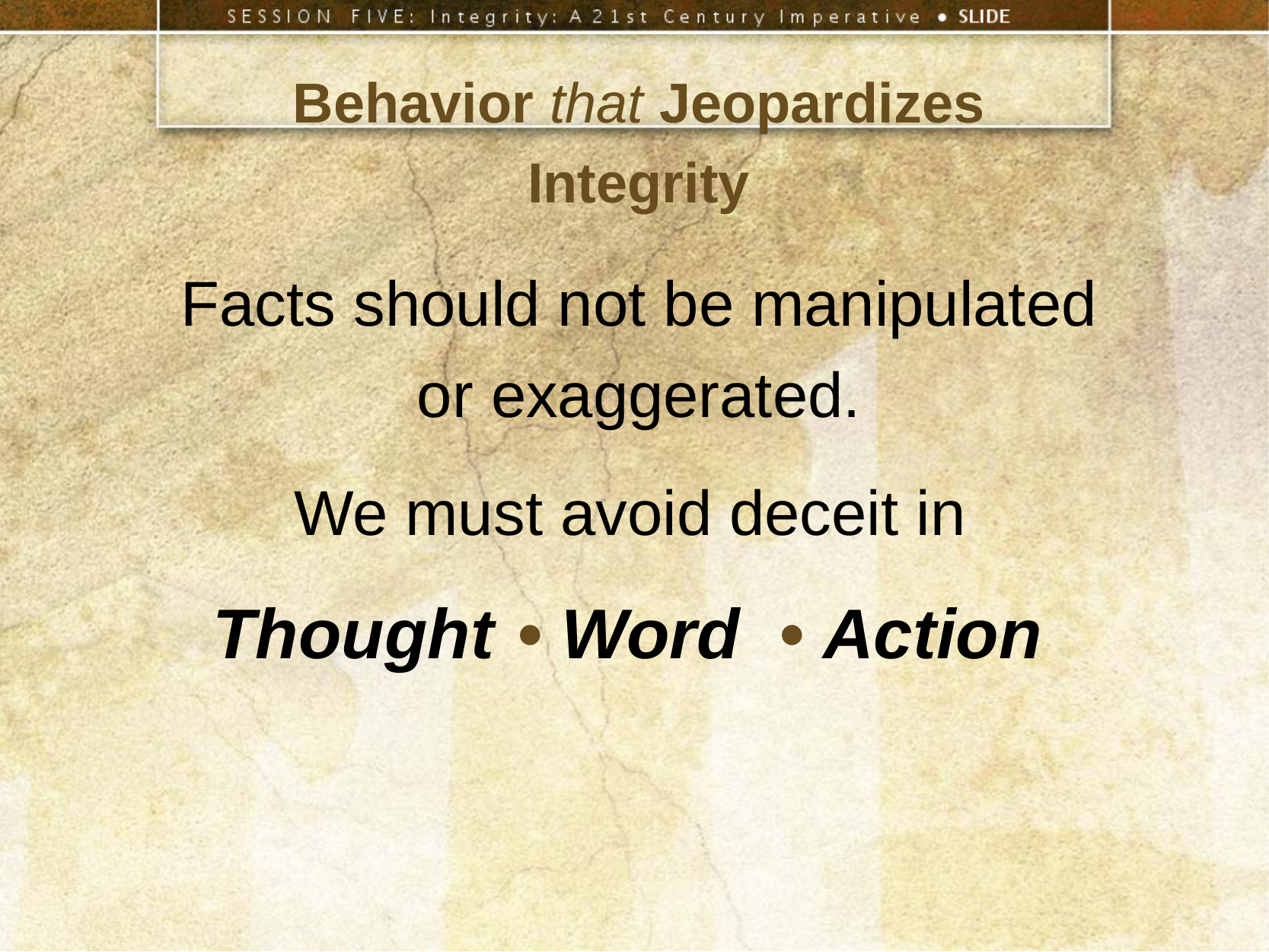

Behavior that Jeopardizes Integrity
Facts should not be manipulated or exaggerated.

We must avoid deceit in
Thought
• Word
• Action